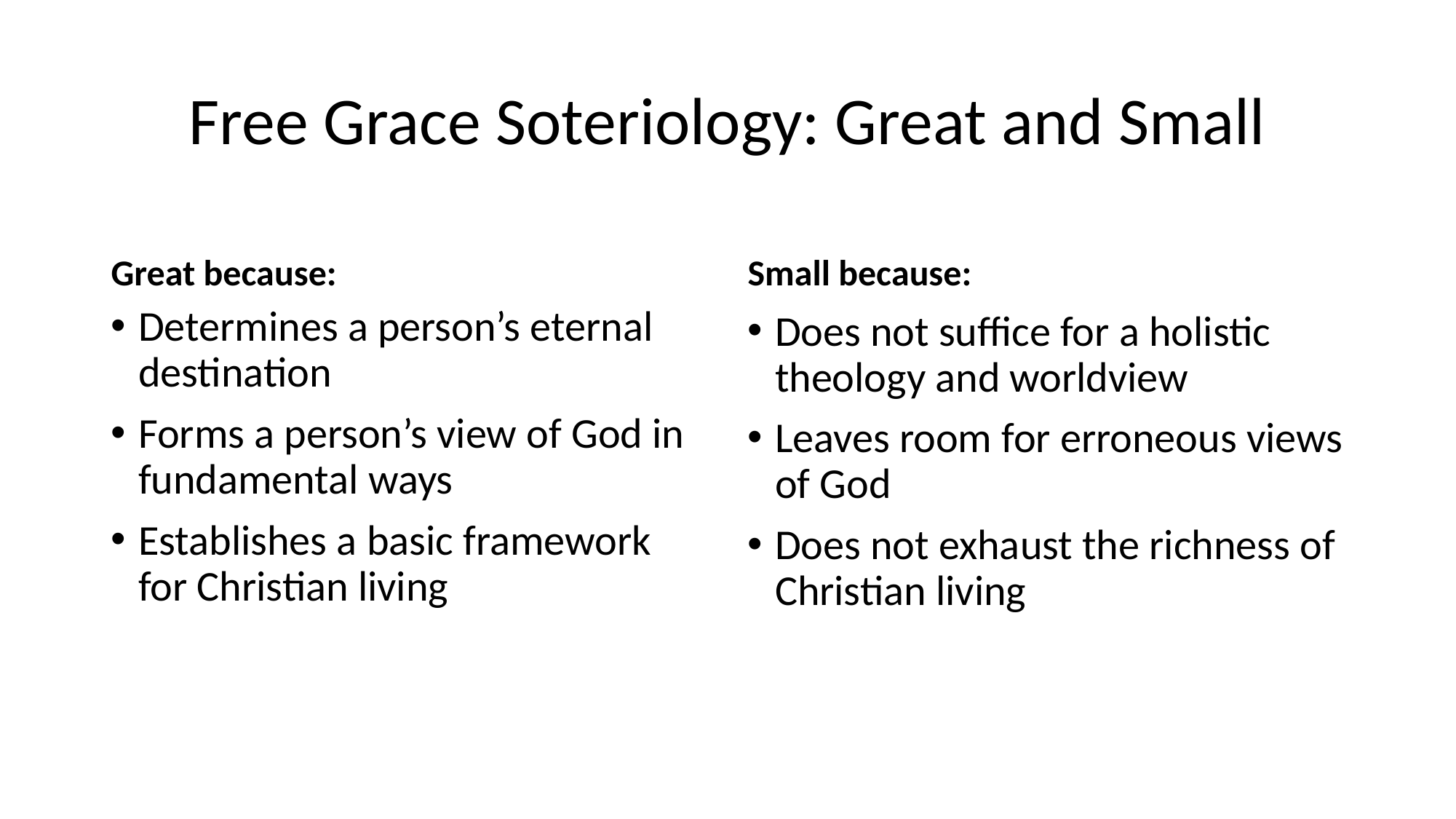

# Free Grace Soteriology: Great and Small
Great because:
Small because:
Determines a person’s eternal destination
Forms a person’s view of God in fundamental ways
Establishes a basic framework for Christian living
Does not suffice for a holistic theology and worldview
Leaves room for erroneous views of God
Does not exhaust the richness of Christian living